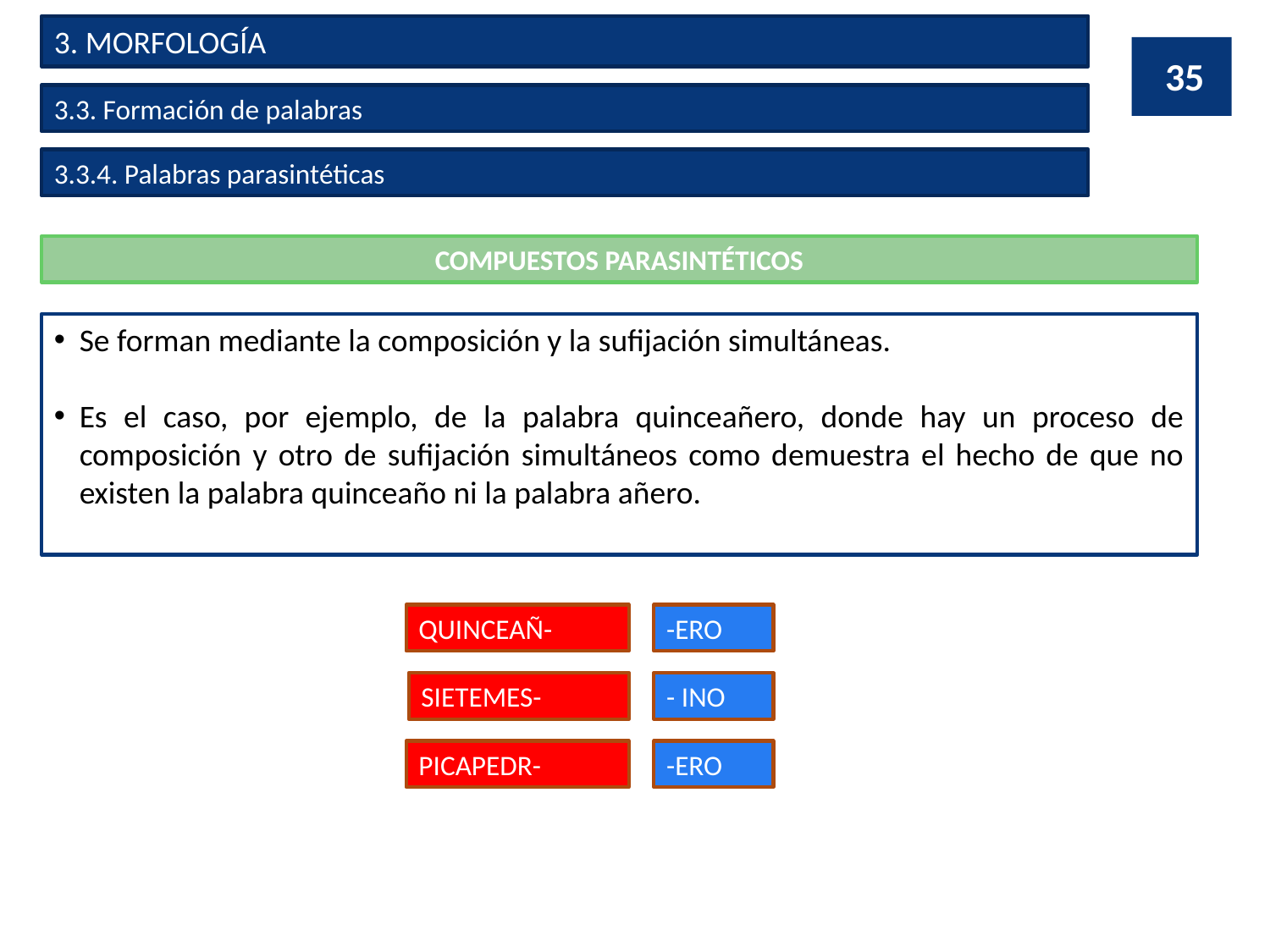

3. MORFOLOGÍA
35
3.3. Formación de palabras
3.3.4. Palabras parasintéticas
COMPUESTOS PARASINTÉTICOS
Se forman mediante la composición y la sufijación simultáneas.

Es el caso, por ejemplo, de la palabra quinceañero, donde hay un proceso de composición y otro de sufijación simultáneos como demuestra el hecho de que no existen la palabra quinceaño ni la palabra añero.

QUINCEAÑ-
-ERO
SIETEMES-
- INO
PICAPEDR-
-ERO